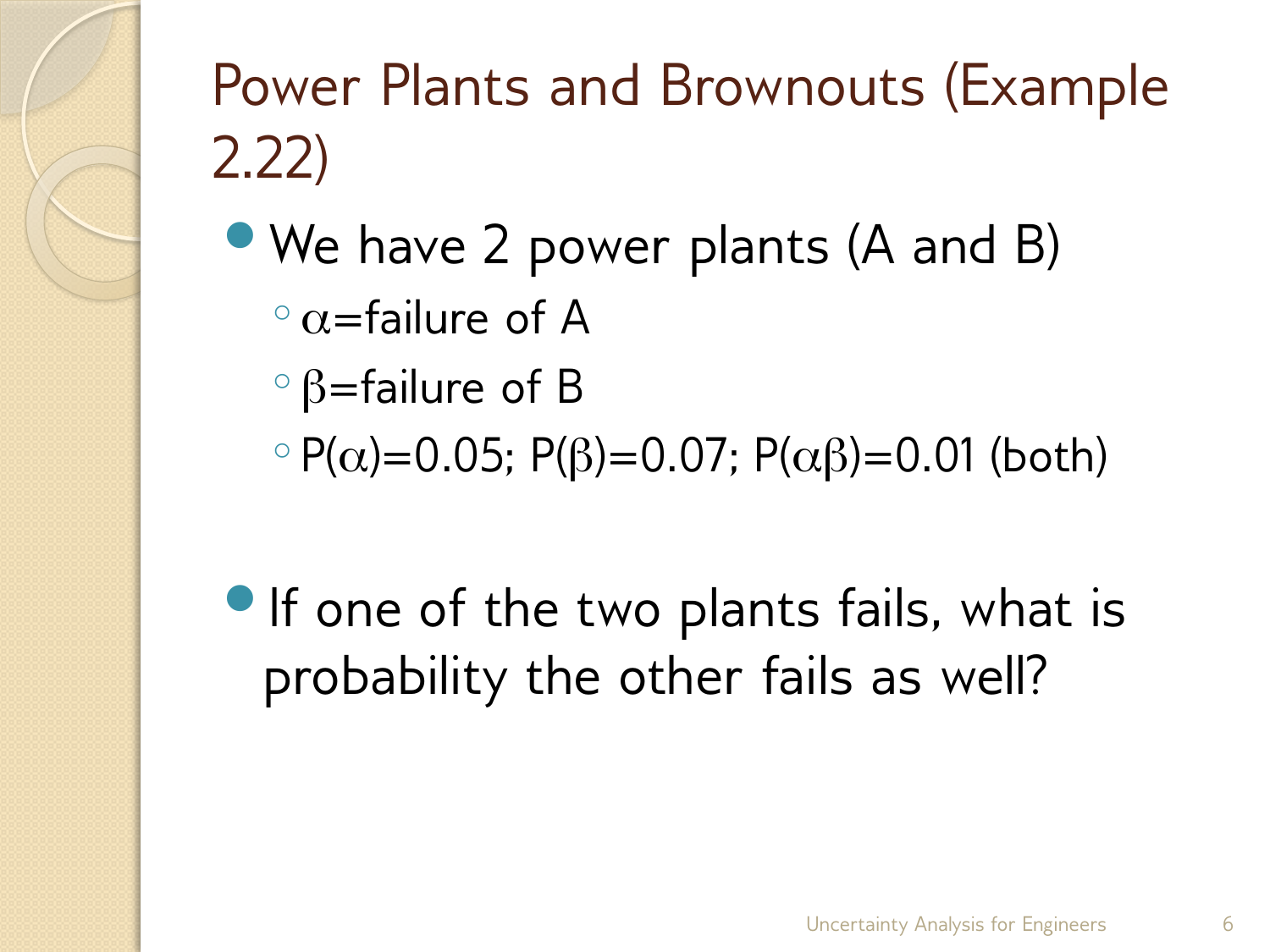

# Power Plants and Brownouts (Example 2.22)
We have 2 power plants (A and B)
α=failure of A
β=failure of B
P(α)=0.05; P(β)=0.07; P(αβ)=0.01 (both)

If one of the two plants fails, what is probability the other fails as well?
Uncertainty Analysis for Engineers
6